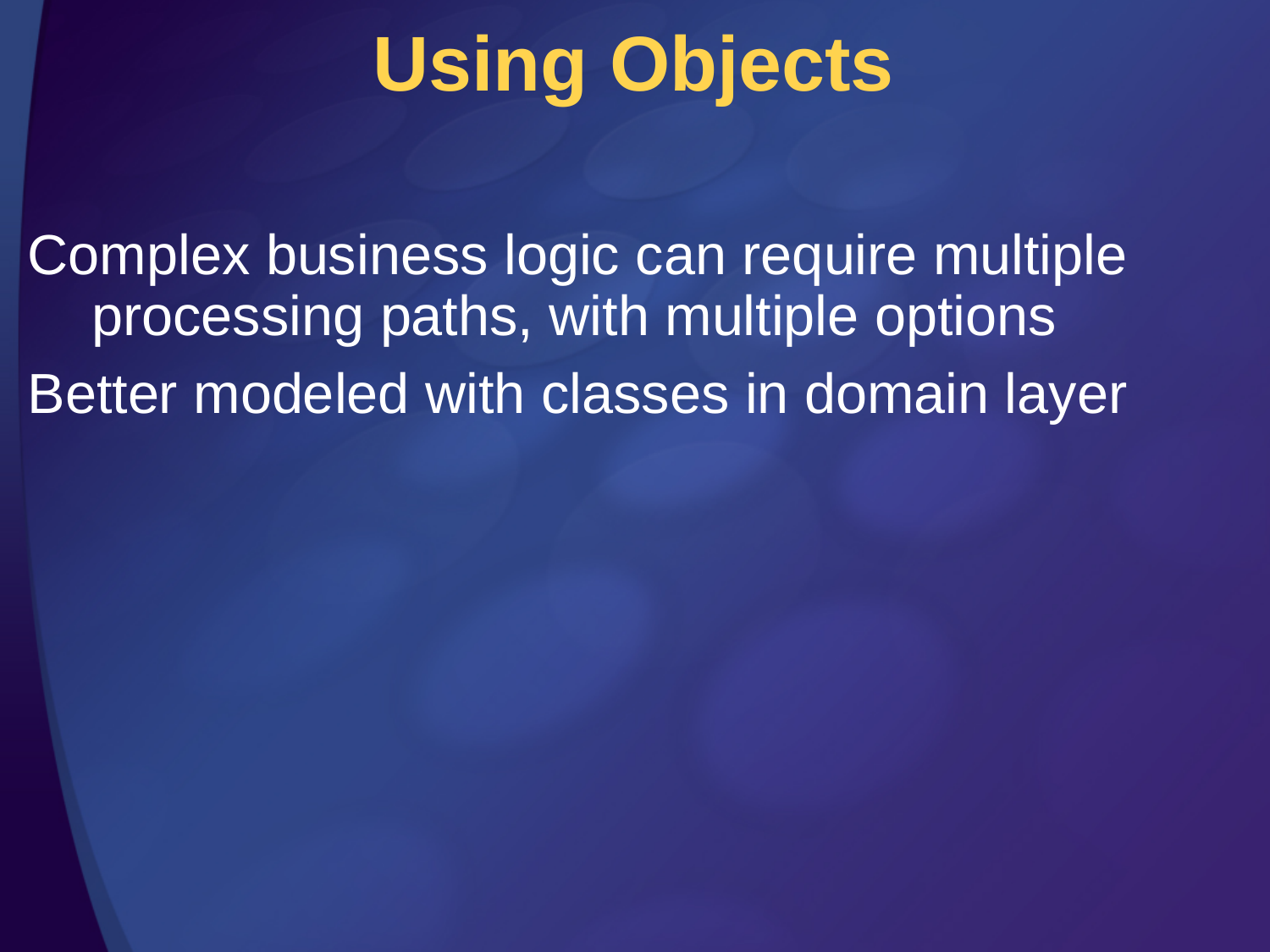

# Using Objects
Complex business logic can require multiple processing paths, with multiple options
Better modeled with classes in domain layer